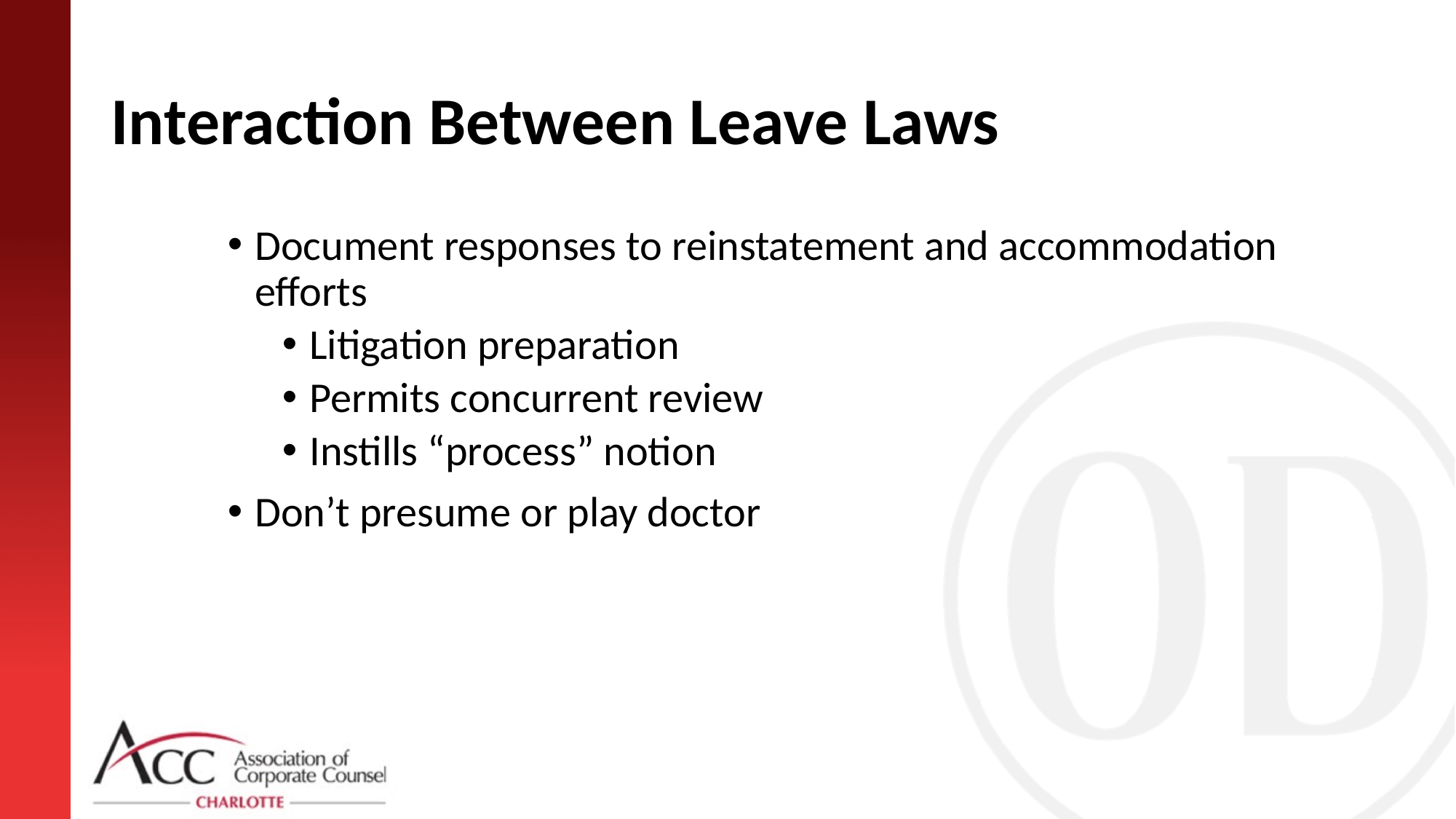

# Interaction Between Leave Laws
Document responses to reinstatement and accommodation efforts
Litigation preparation
Permits concurrent review
Instills “process” notion
Don’t presume or play doctor